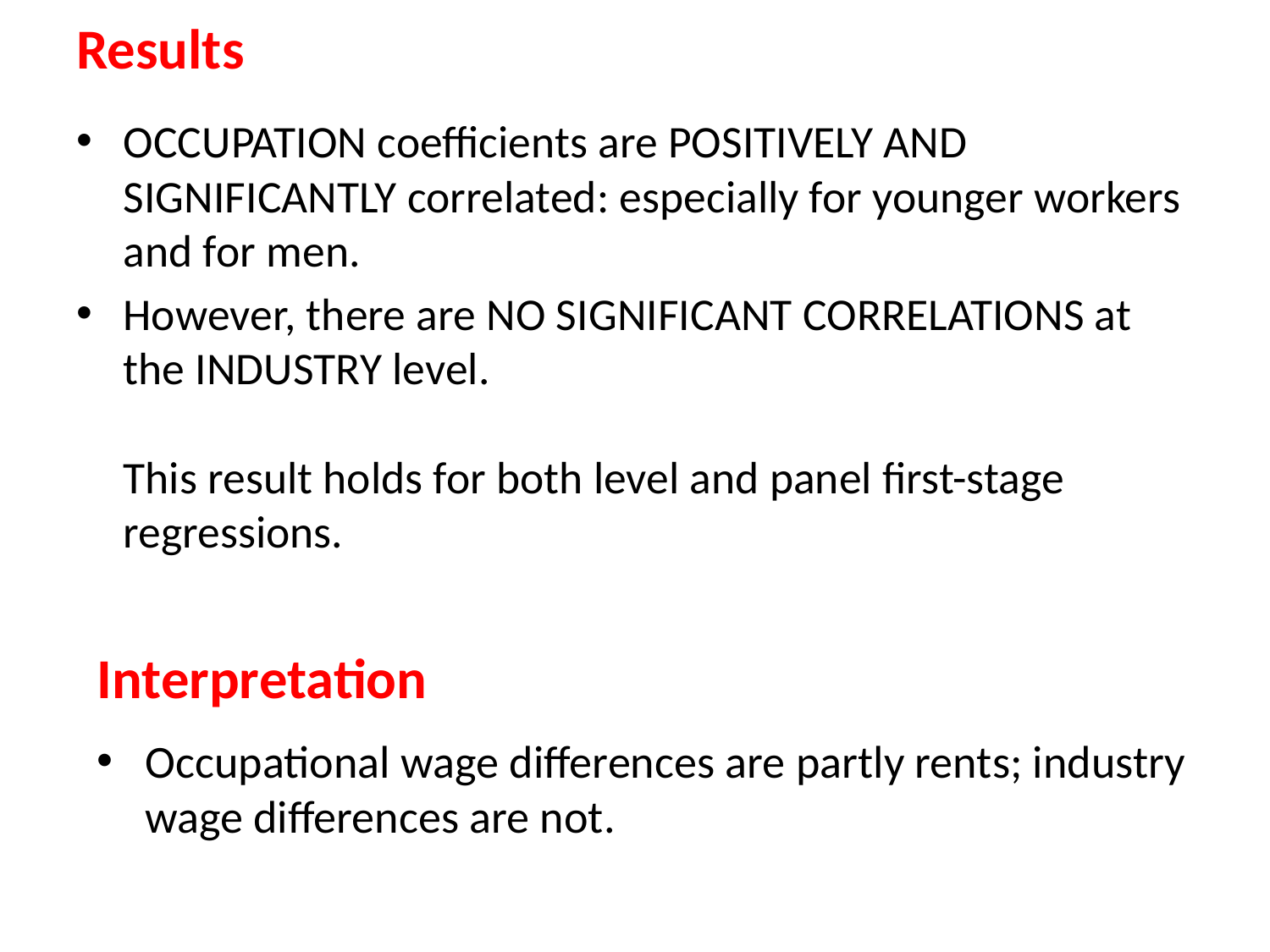

# Results
OCCUPATION coefficients are POSITIVELY AND SIGNIFICANTLY correlated: especially for younger workers and for men.
However, there are NO SIGNIFICANT CORRELATIONS at the INDUSTRY level.
This result holds for both level and panel first-stage regressions.
Interpretation
Occupational wage differences are partly rents; industry wage differences are not.